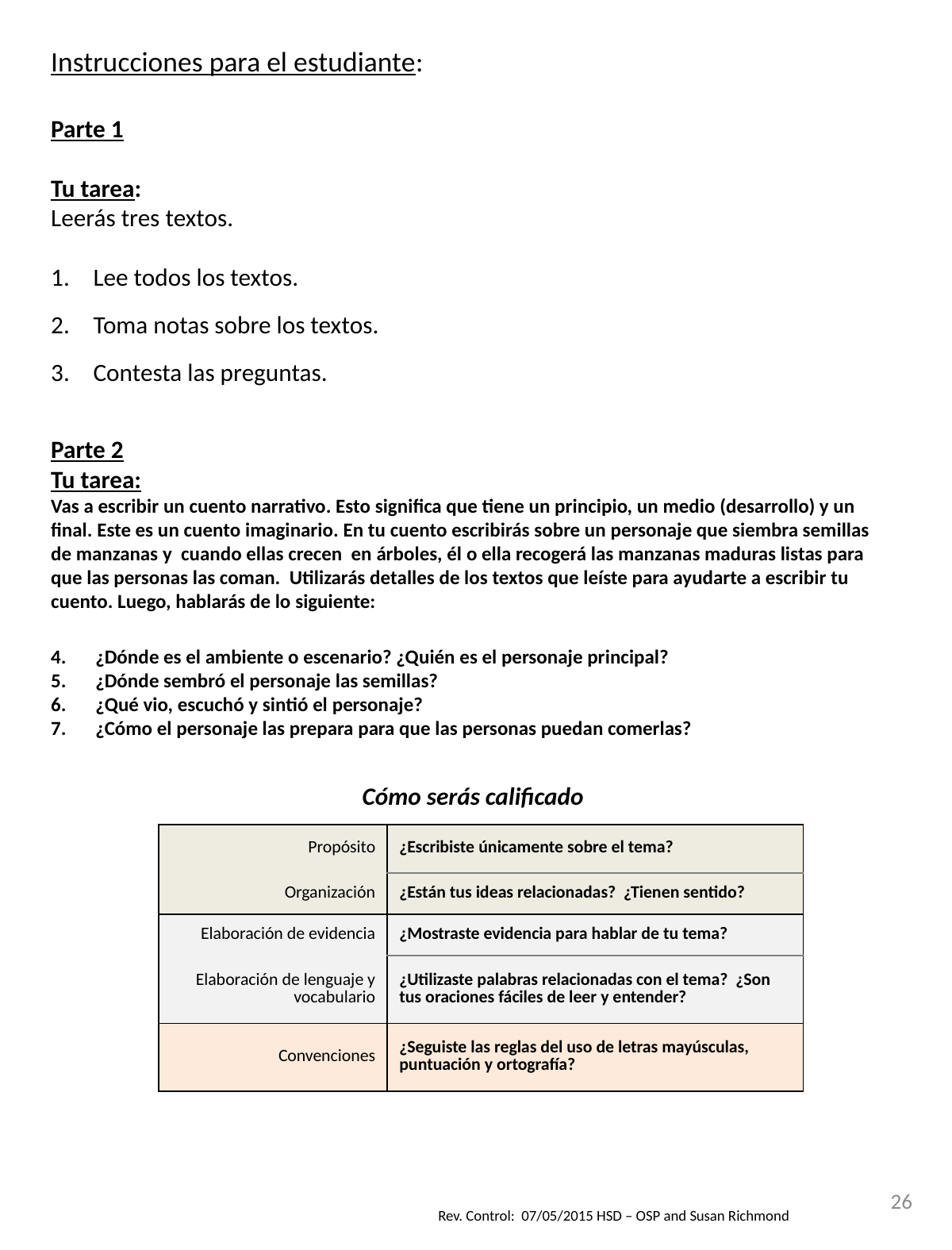

Instrucciones para el estudiante:

Parte 1

Tu tarea:
Leerás tres textos.

Lee todos los textos.

Toma notas sobre los textos.

Contesta las preguntas.

Parte 2
Tu tarea:
Vas a escribir un cuento narrativo. Esto significa que tiene un principio, un medio (desarrollo) y un final. Este es un cuento imaginario. En tu cuento escribirás sobre un personaje que siembra semillas de manzanas y  cuando ellas crecen  en árboles, él o ella recogerá las manzanas maduras listas para que las personas las coman.  Utilizarás detalles de los textos que leíste para ayudarte a escribir tu cuento. Luego, hablarás de lo siguiente:

¿Dónde es el ambiente o escenario? ¿Quién es el personaje principal?
¿Dónde sembró el personaje las semillas?
¿Qué vio, escuchó y sintió el personaje?
¿Cómo el personaje las prepara para que las personas puedan comerlas?

Cómo serás calificado

| Propósito | ¿Escribiste únicamente sobre el tema? |
| --- | --- |
| Organización | ¿Están tus ideas relacionadas? ¿Tienen sentido? |
| Elaboración de evidencia | ¿Mostraste evidencia para hablar de tu tema? |
| Elaboración de lenguaje y vocabulario | ¿Utilizaste palabras relacionadas con el tema? ¿Son tus oraciones fáciles de leer y entender? |
| Convenciones | ¿Seguiste las reglas del uso de letras mayúsculas, puntuación y ortografía? |
26